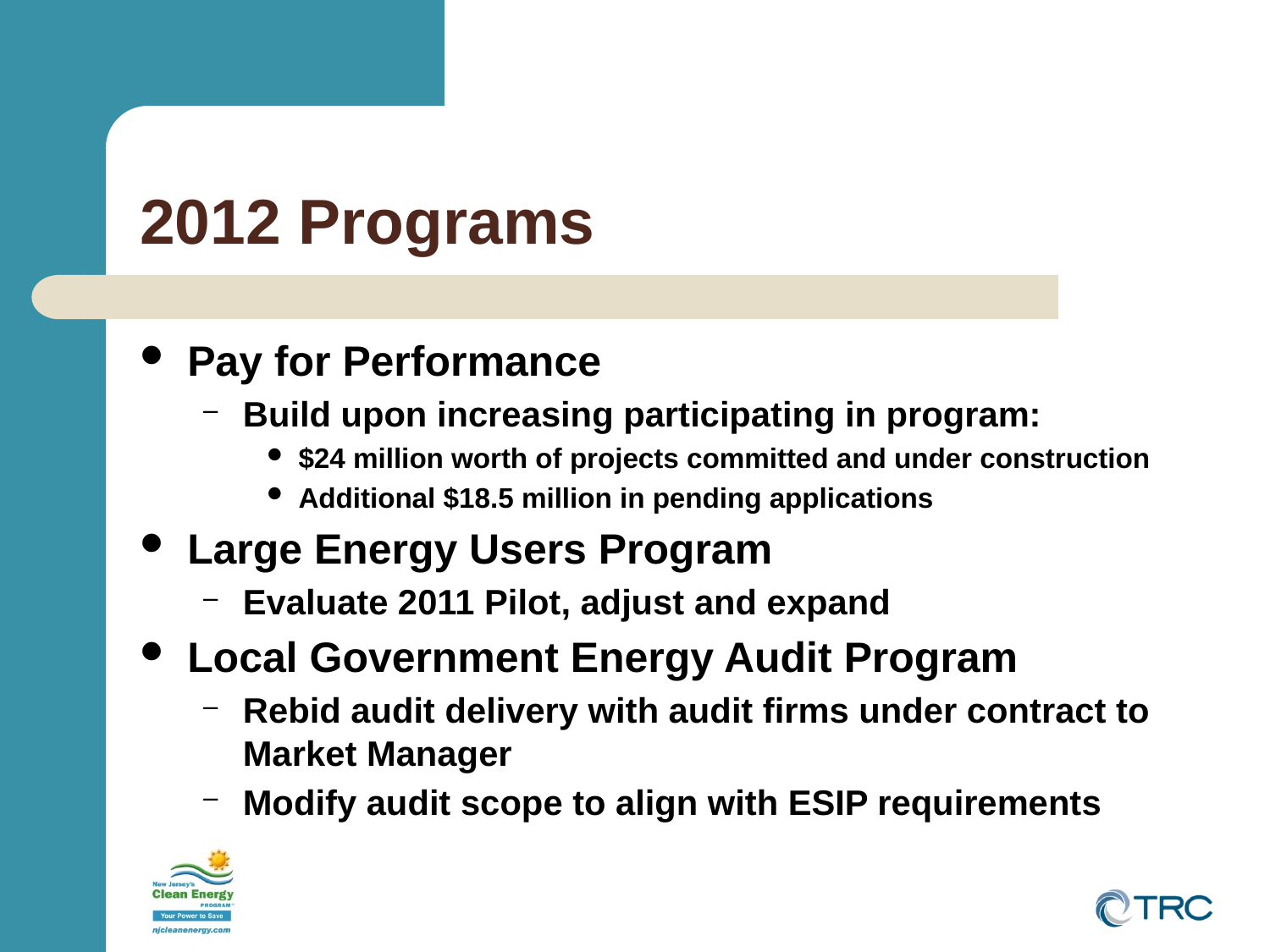

# 2012 Programs
Pay for Performance
Build upon increasing participating in program:
$24 million worth of projects committed and under construction
Additional $18.5 million in pending applications
Large Energy Users Program
Evaluate 2011 Pilot, adjust and expand
Local Government Energy Audit Program
Rebid audit delivery with audit firms under contract to Market Manager
Modify audit scope to align with ESIP requirements